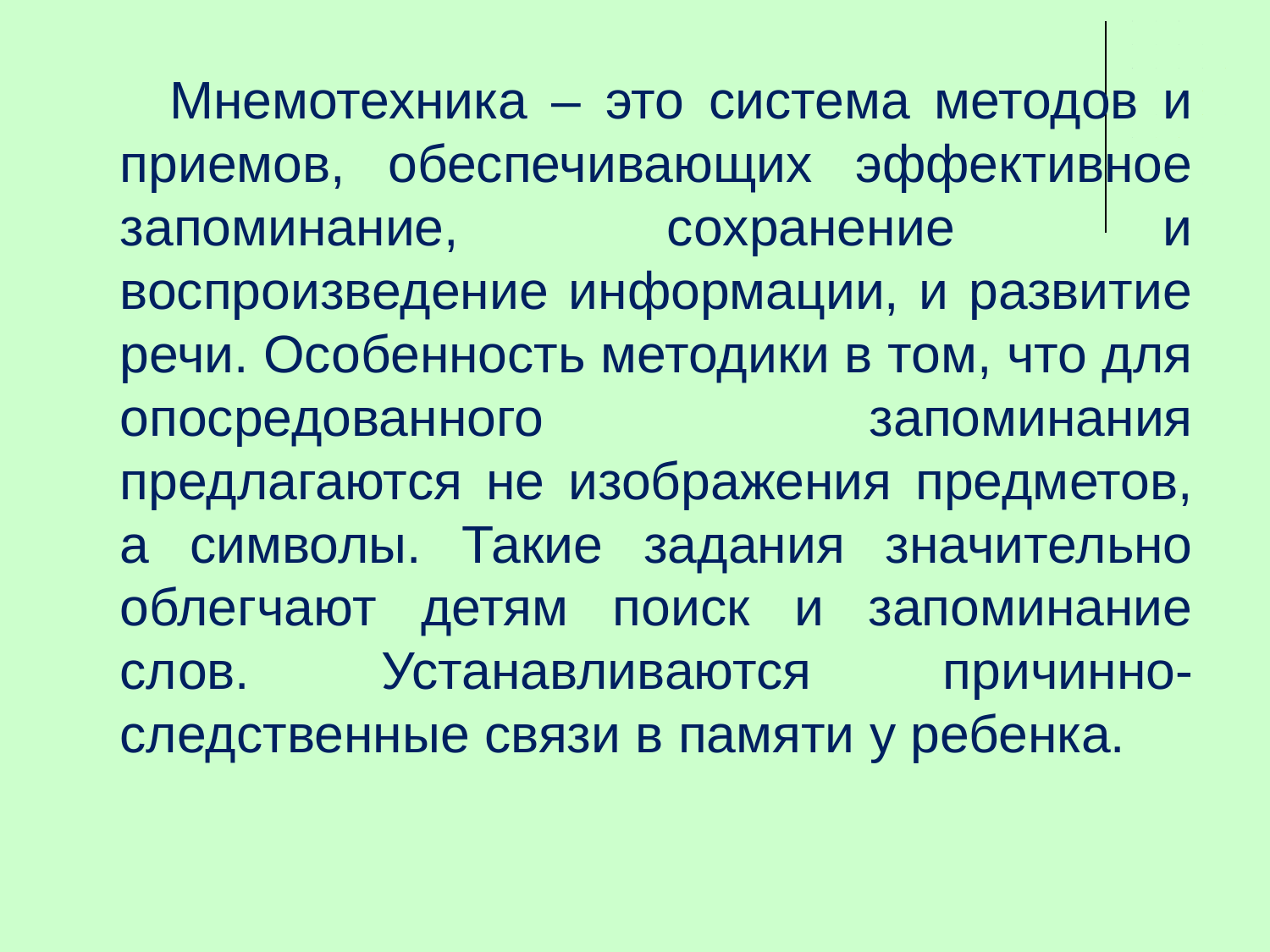

#
    Мнемотехника – это система методов и приемов, обеспечивающих эффективное запоминание, сохранение и воспроизведение информации, и развитие речи. Особенность методики в том, что для опосредованного запоминания предлагаются не изображения предметов, а символы. Такие задания значительно облегчают детям поиск и запоминание слов. Устанавливаются причинно-следственные связи в памяти у ребенка.